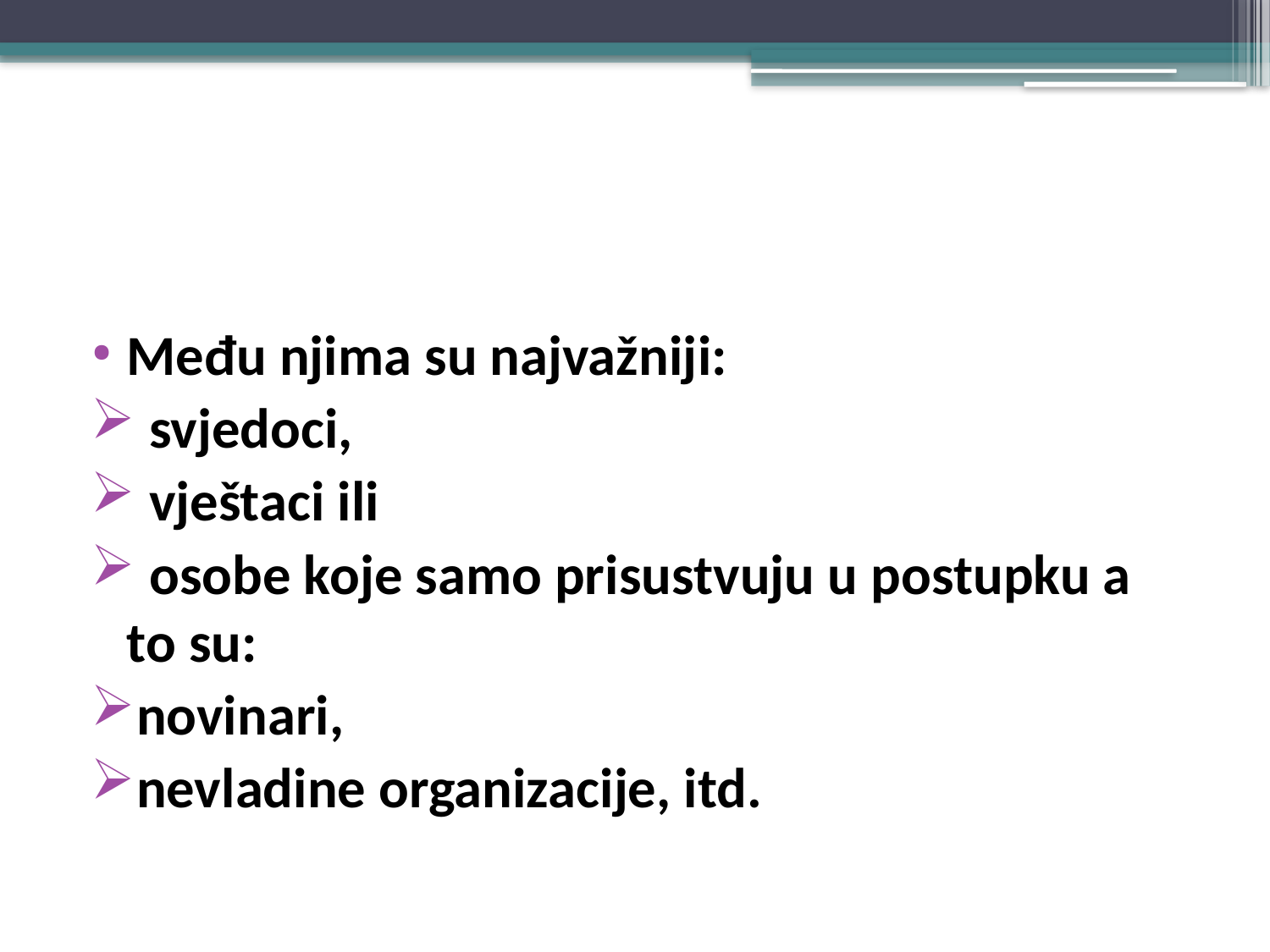

#
Među njima su najvažniji:
 svjedoci,
 vještaci ili
 osobe koje samo prisustvuju u postupku a to su:
novinari,
nevladine organizacije, itd.